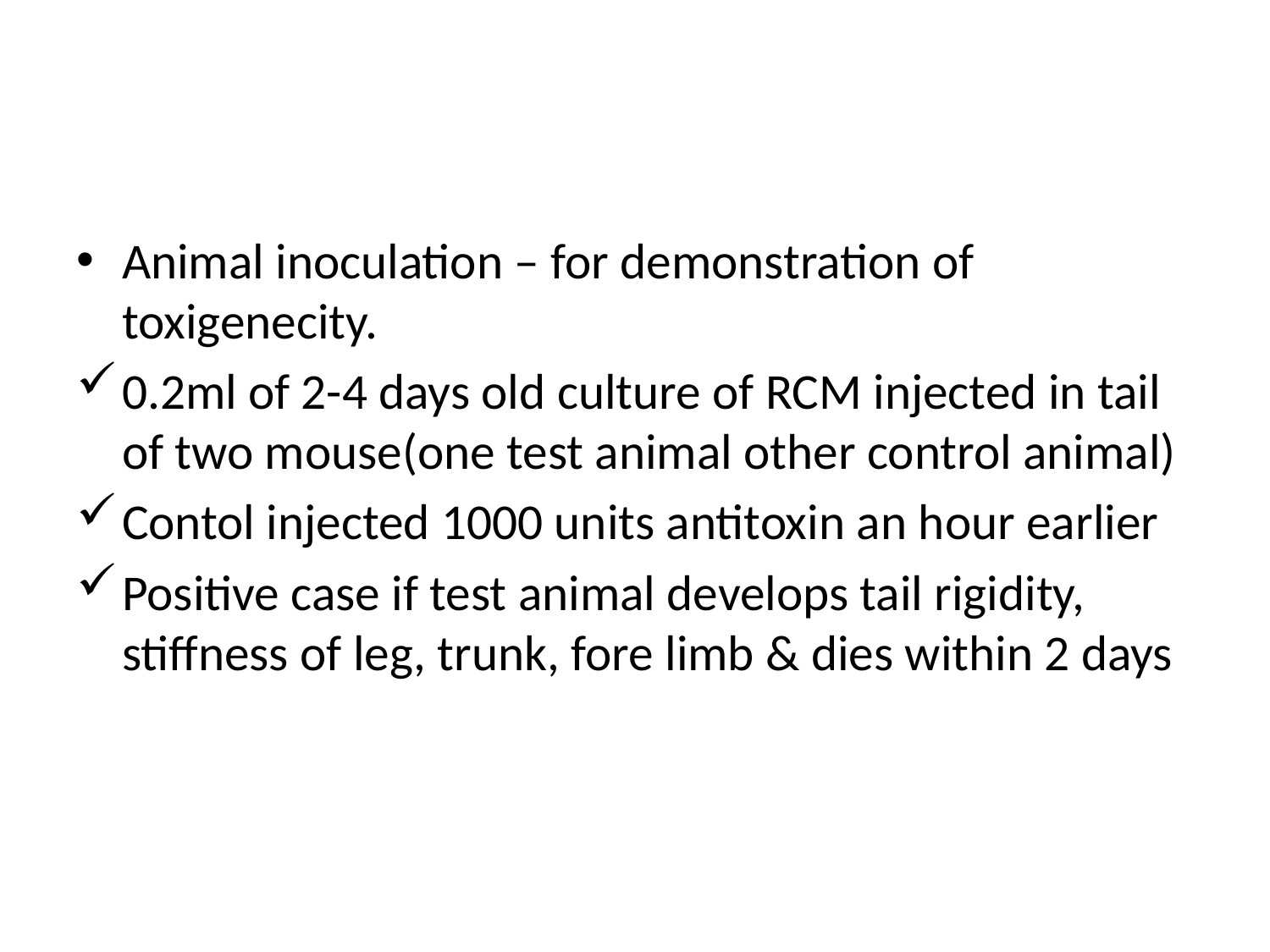

#
Animal inoculation – for demonstration of toxigenecity.
0.2ml of 2-4 days old culture of RCM injected in tail of two mouse(one test animal other control animal)
Contol injected 1000 units antitoxin an hour earlier
Positive case if test animal develops tail rigidity, stiffness of leg, trunk, fore limb & dies within 2 days